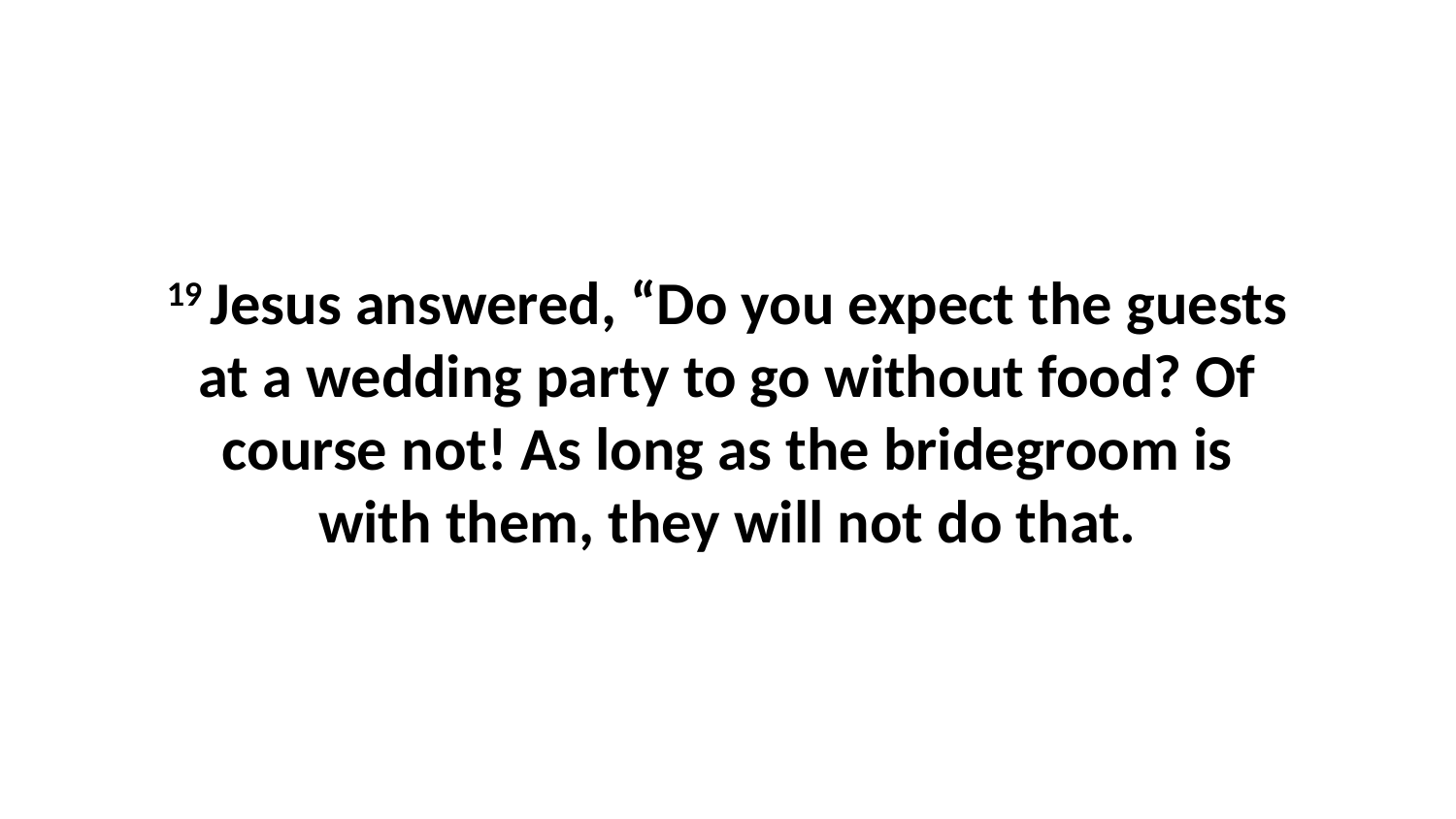

19 Jesus answered, “Do you expect the guests at a wedding party to go without food? Of course not! As long as the bridegroom is with them, they will not do that.